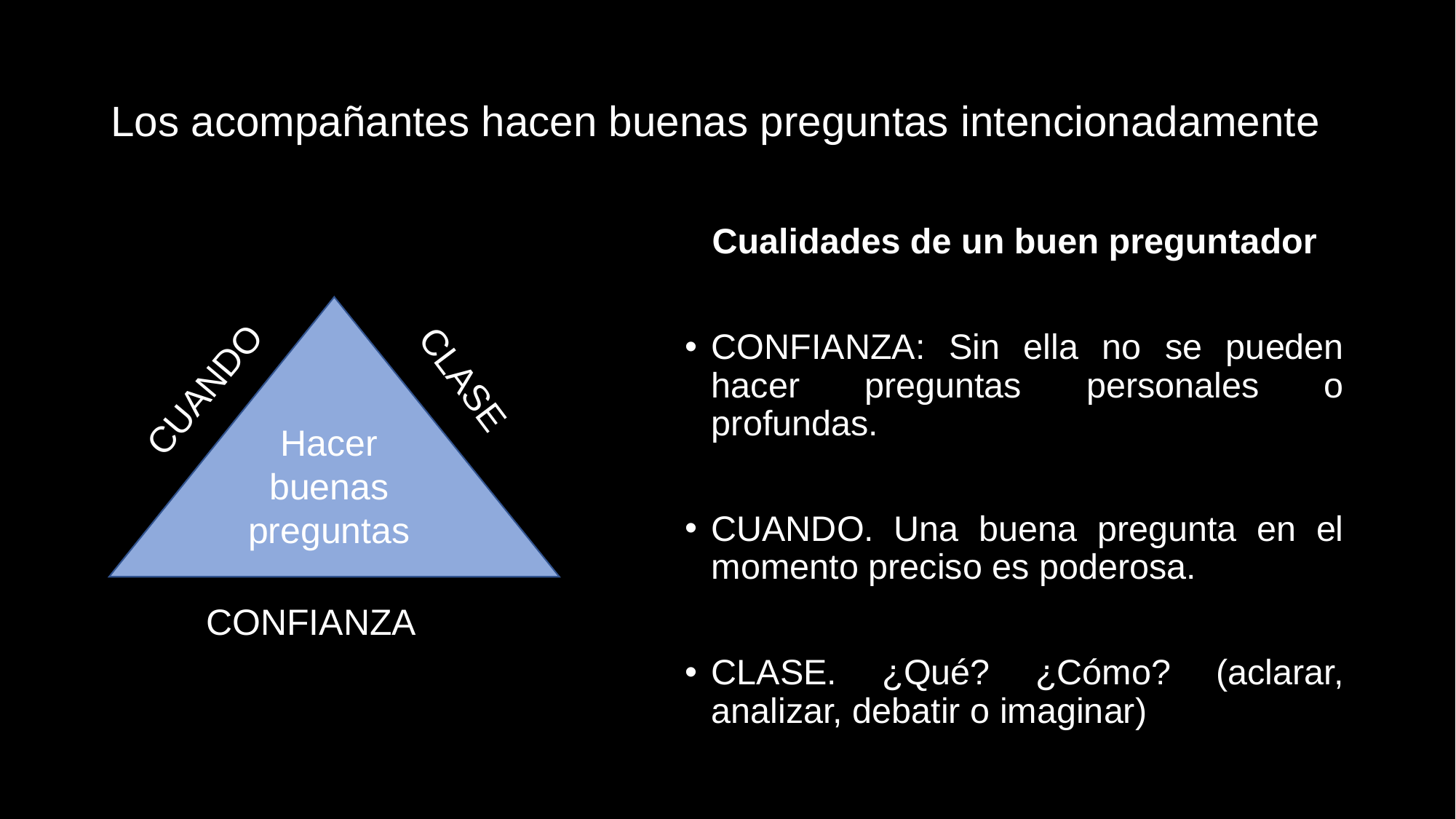

# Los acompañantes hacen buenas preguntas intencionadamente
Cualidades de un buen preguntador

CONFIANZA: Sin ella no se pueden hacer preguntas personales o profundas.

CUANDO. Una buena pregunta en el momento preciso es poderosa.

CLASE. ¿Qué? ¿Cómo? (aclarar, analizar, debatir o imaginar)

Hacer
buenas
preguntas

CUANDO
CONFIANZA
CLASE